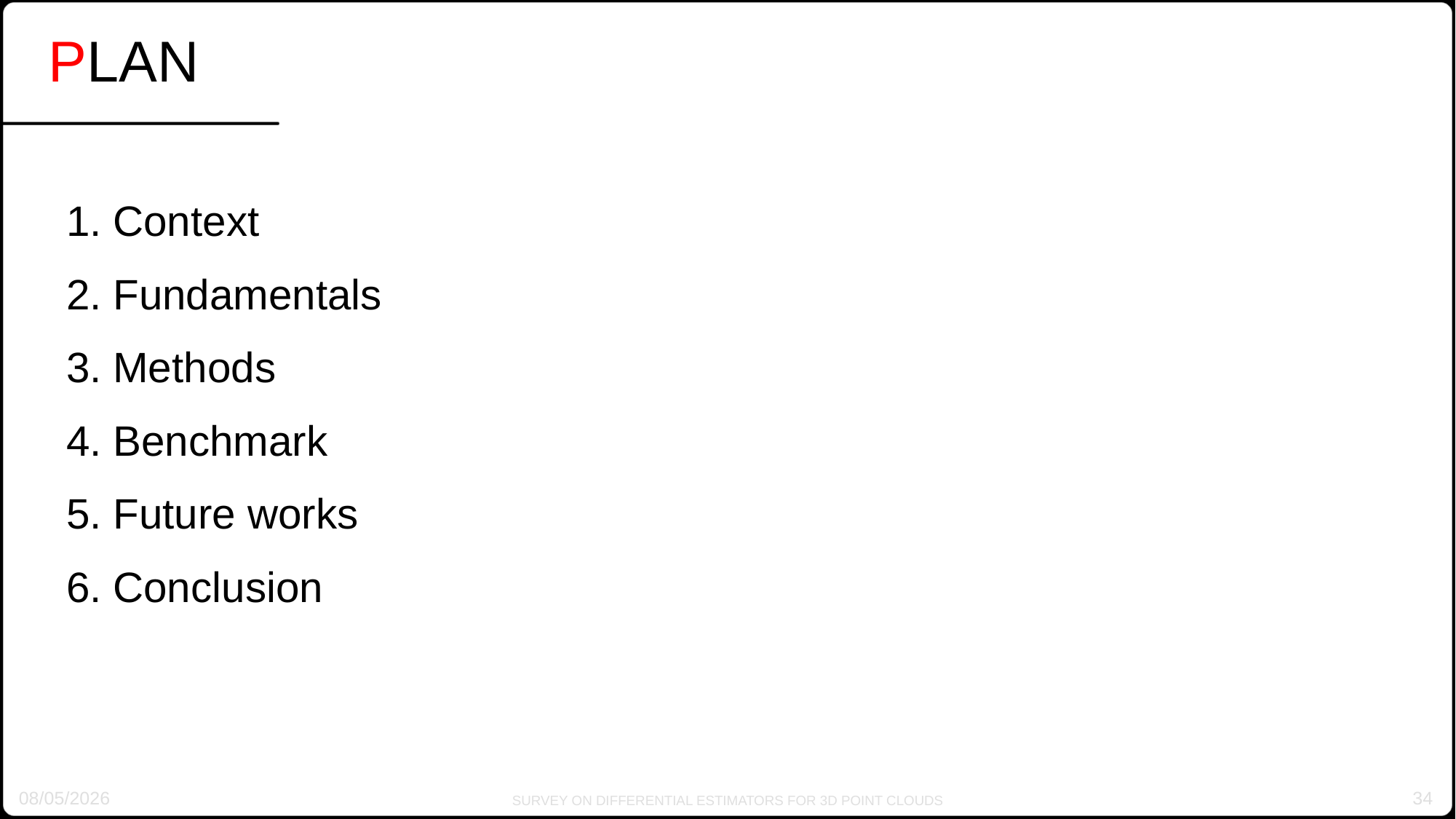

PLAN
Context
Fundamentals
Methods
Benchmark
Future works
Conclusion
08/05/2026
SURVEY ON DIFFERENTIAL ESTIMATORS FOR 3D POINT CLOUDS
34